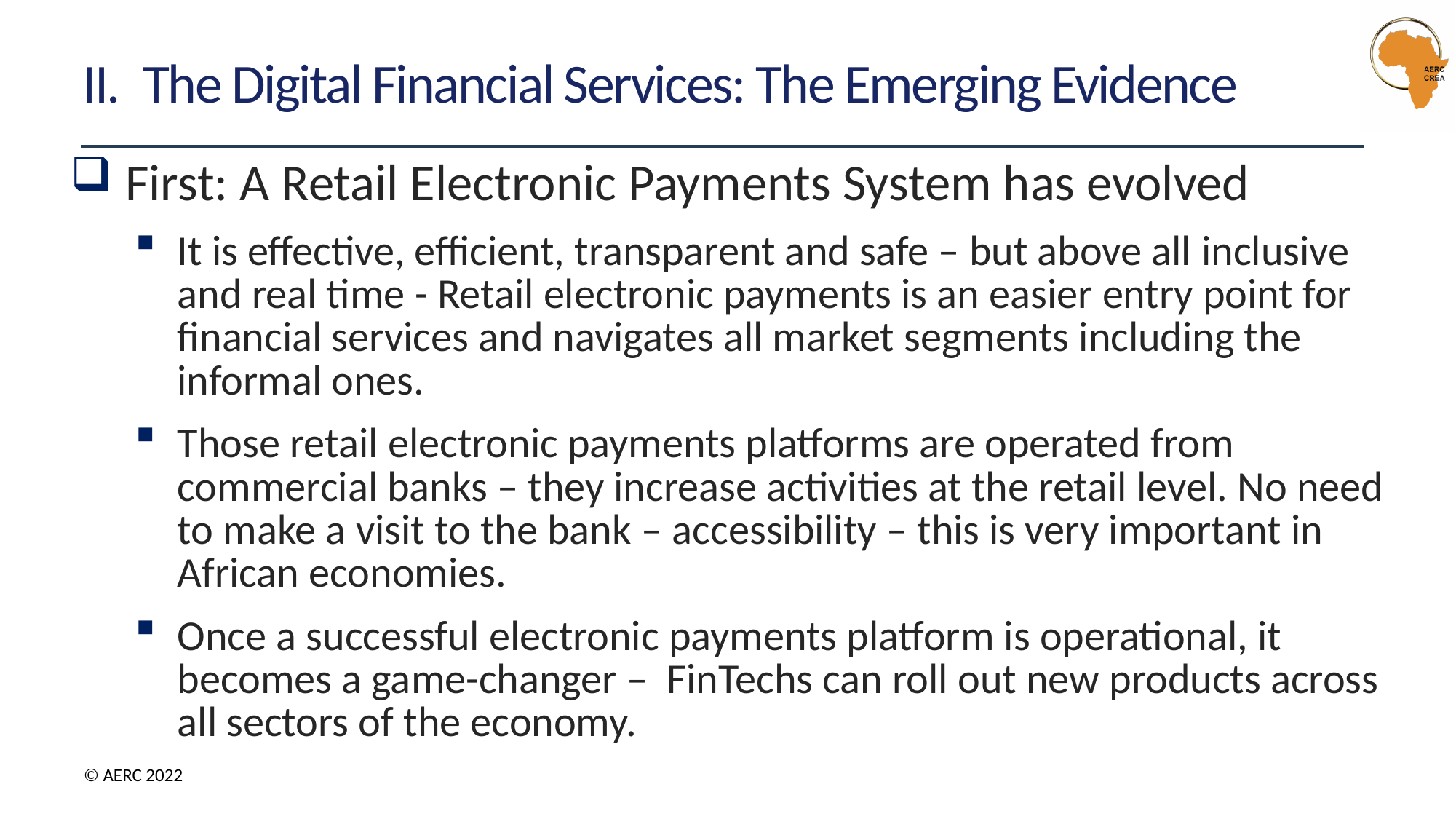

# II.	  The Digital Financial Services: The Emerging Evidence
First: A Retail Electronic Payments System has evolved
It is effective, efficient, transparent and safe – but above all inclusive and real time - Retail electronic payments is an easier entry point for financial services and navigates all market segments including the informal ones.
Those retail electronic payments platforms are operated from commercial banks – they increase activities at the retail level. No need to make a visit to the bank – accessibility – this is very important in African economies.
Once a successful electronic payments platform is operational, it becomes a game-changer –  FinTechs can roll out new products across all sectors of the economy.